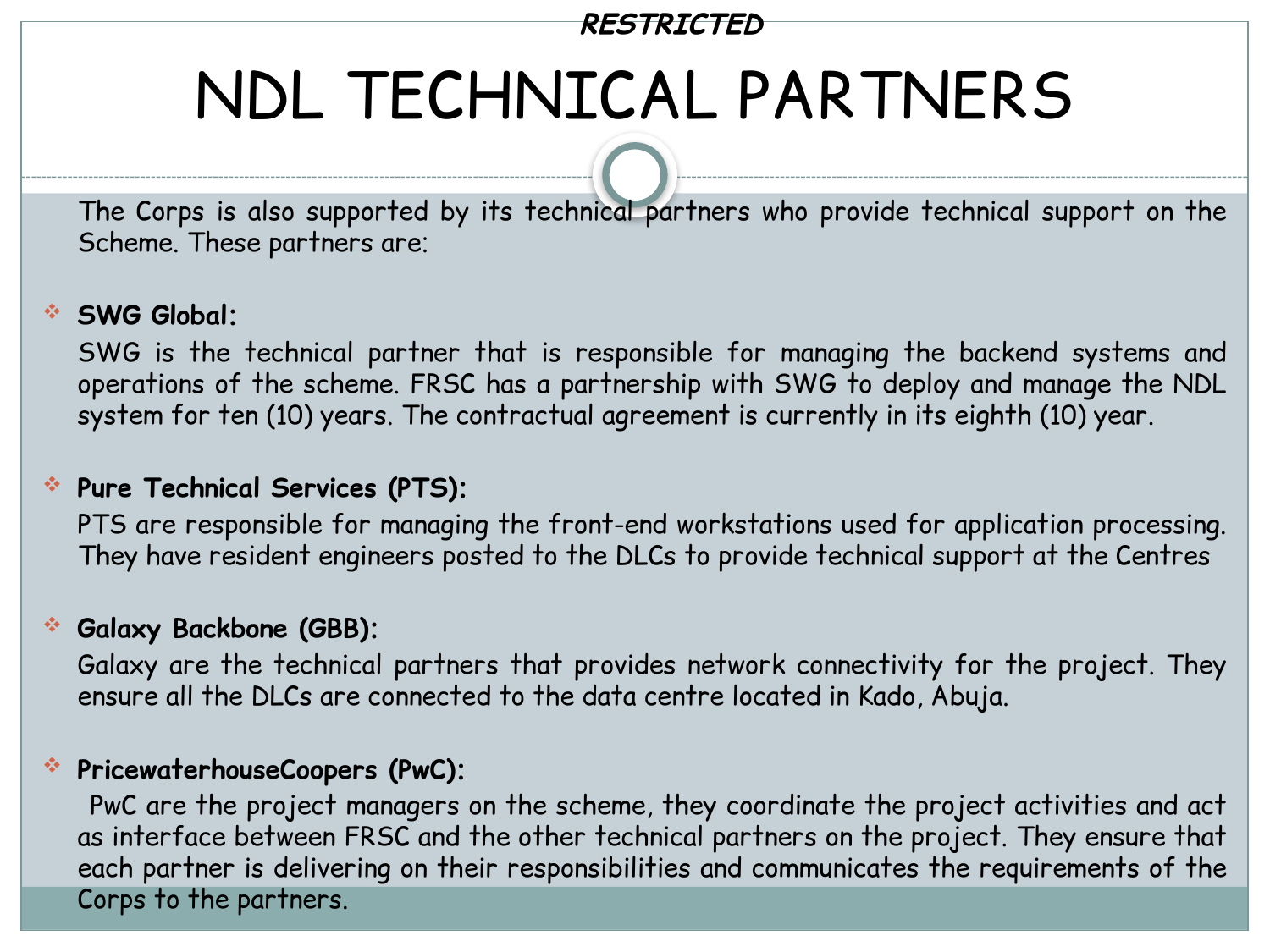

RESTRICTED
# NDL TECHNICAL PARTNERS
	The Corps is also supported by its technical partners who provide technical support on the Scheme. These partners are:

SWG Global:
	SWG is the technical partner that is responsible for managing the backend systems and operations of the scheme. FRSC has a partnership with SWG to deploy and manage the NDL system for ten (10) years. The contractual agreement is currently in its eighth (10) year.

Pure Technical Services (PTS):
	PTS are responsible for managing the front-end workstations used for application processing. They have resident engineers posted to the DLCs to provide technical support at the Centres

Galaxy Backbone (GBB):
	Galaxy are the technical partners that provides network connectivity for the project. They ensure all the DLCs are connected to the data centre located in Kado, Abuja.

PricewaterhouseCoopers (PwC):
	 PwC are the project managers on the scheme, they coordinate the project activities and act as interface between FRSC and the other technical partners on the project. They ensure that each partner is delivering on their responsibilities and communicates the requirements of the Corps to the partners.